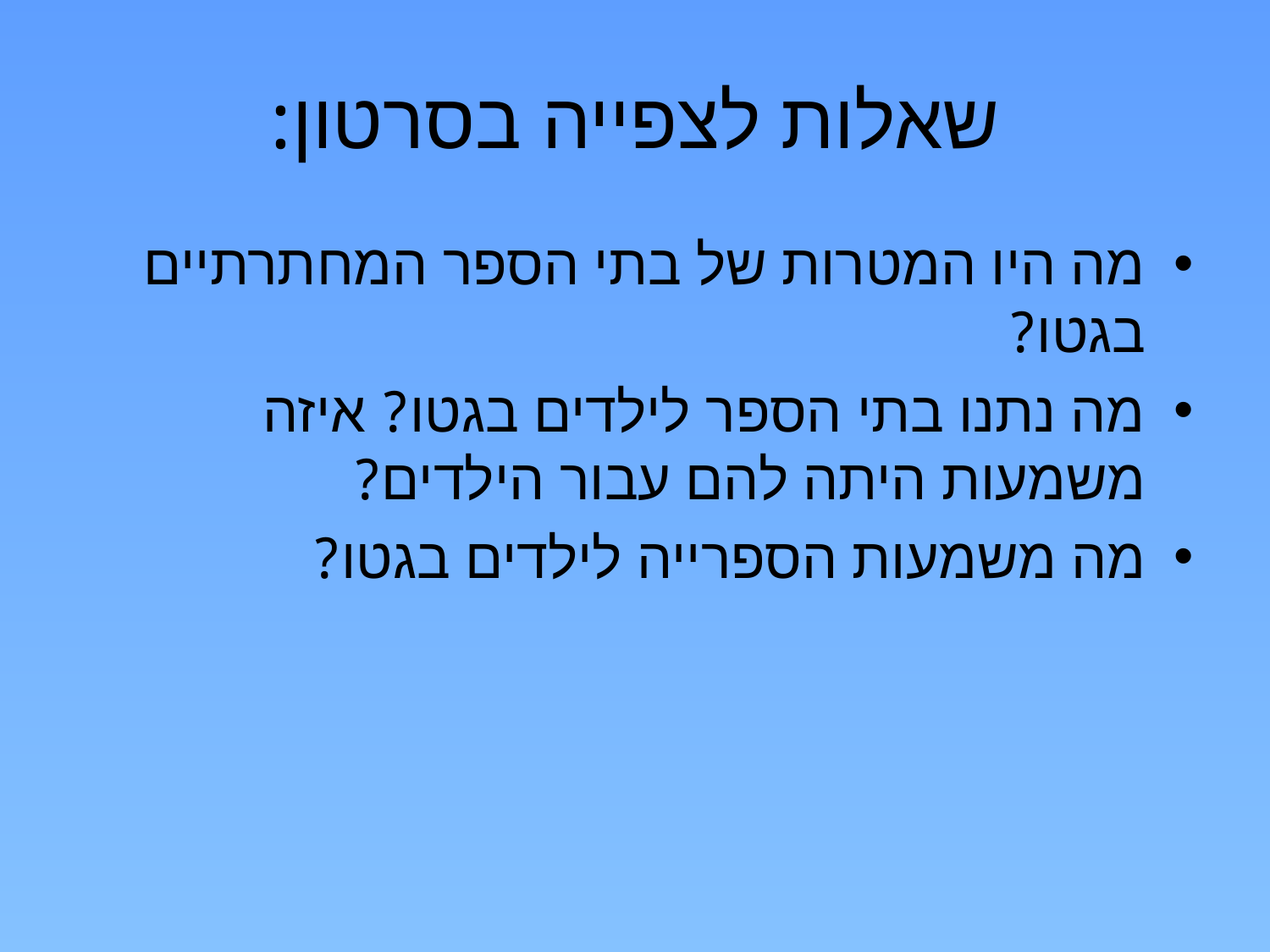

# שאלות לצפייה בסרטון:
מה היו המטרות של בתי הספר המחתרתיים בגטו?
מה נתנו בתי הספר לילדים בגטו? איזה משמעות היתה להם עבור הילדים?
מה משמעות הספרייה לילדים בגטו?